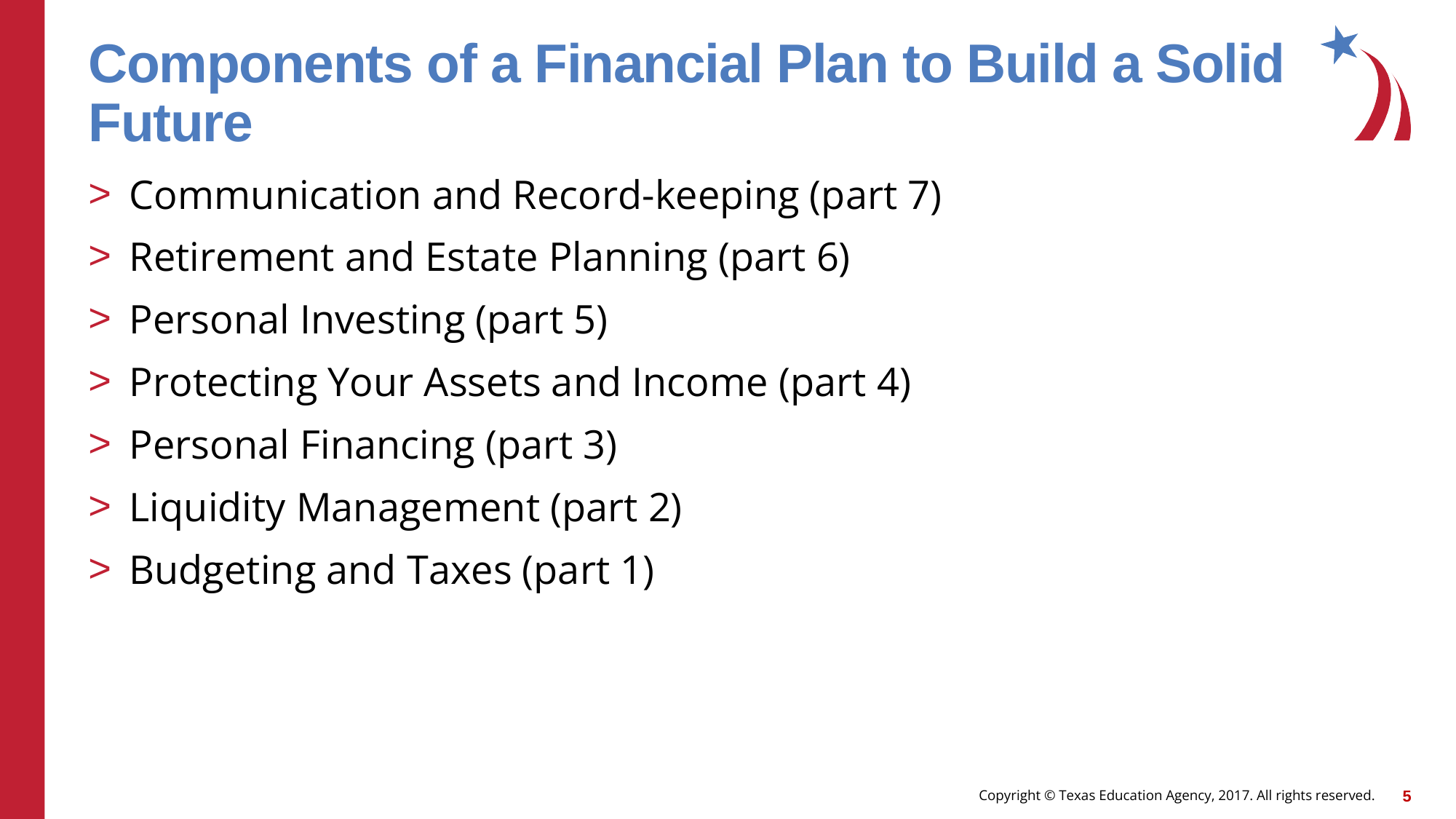

# Components of a Financial Plan to Build a Solid Future
Communication and Record-keeping (part 7)
Retirement and Estate Planning (part 6)
Personal Investing (part 5)
Protecting Your Assets and Income (part 4)
Personal Financing (part 3)
Liquidity Management (part 2)
Budgeting and Taxes (part 1)